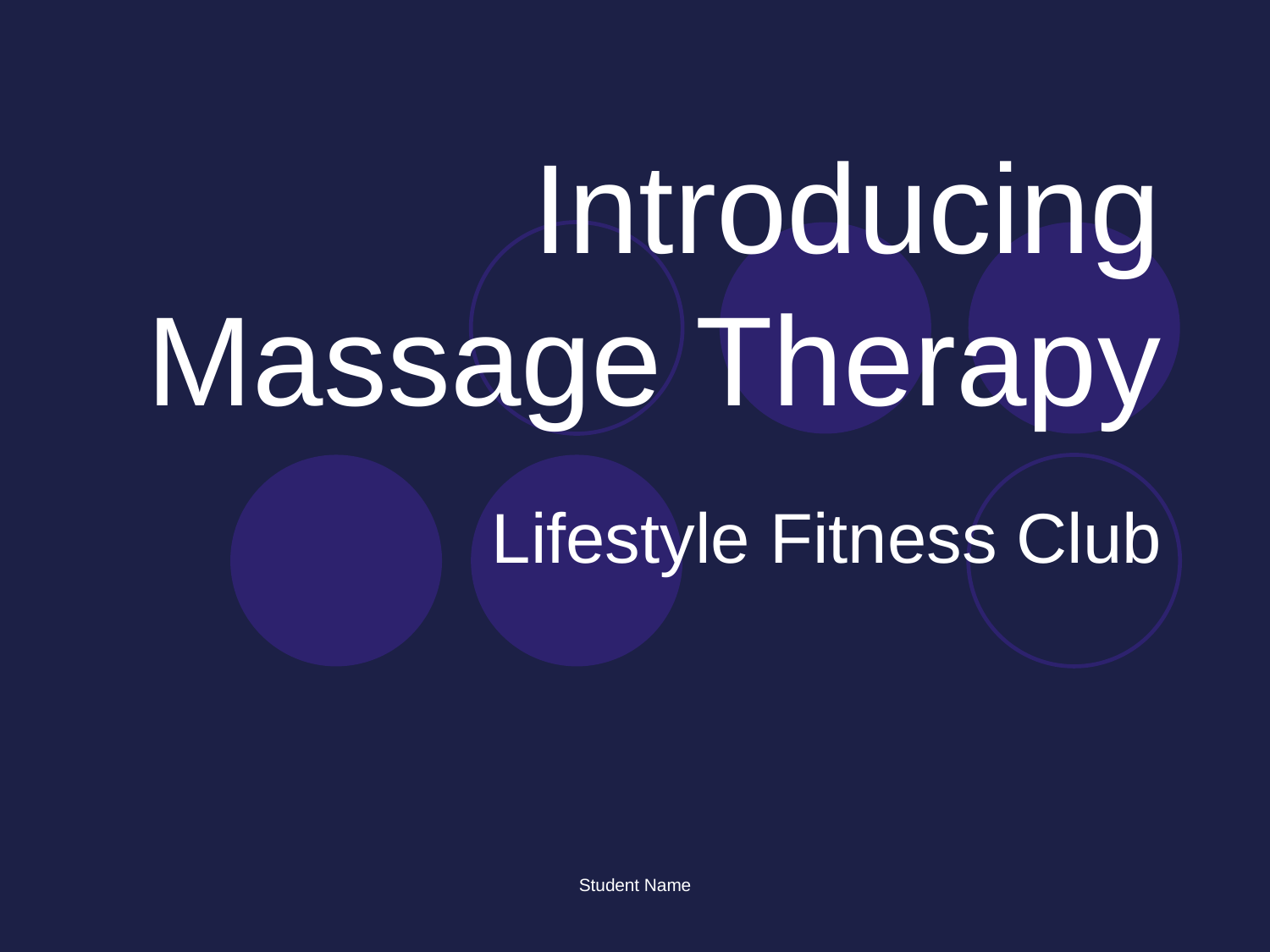

# Introducing Massage Therapy
Lifestyle Fitness Club
Student Name